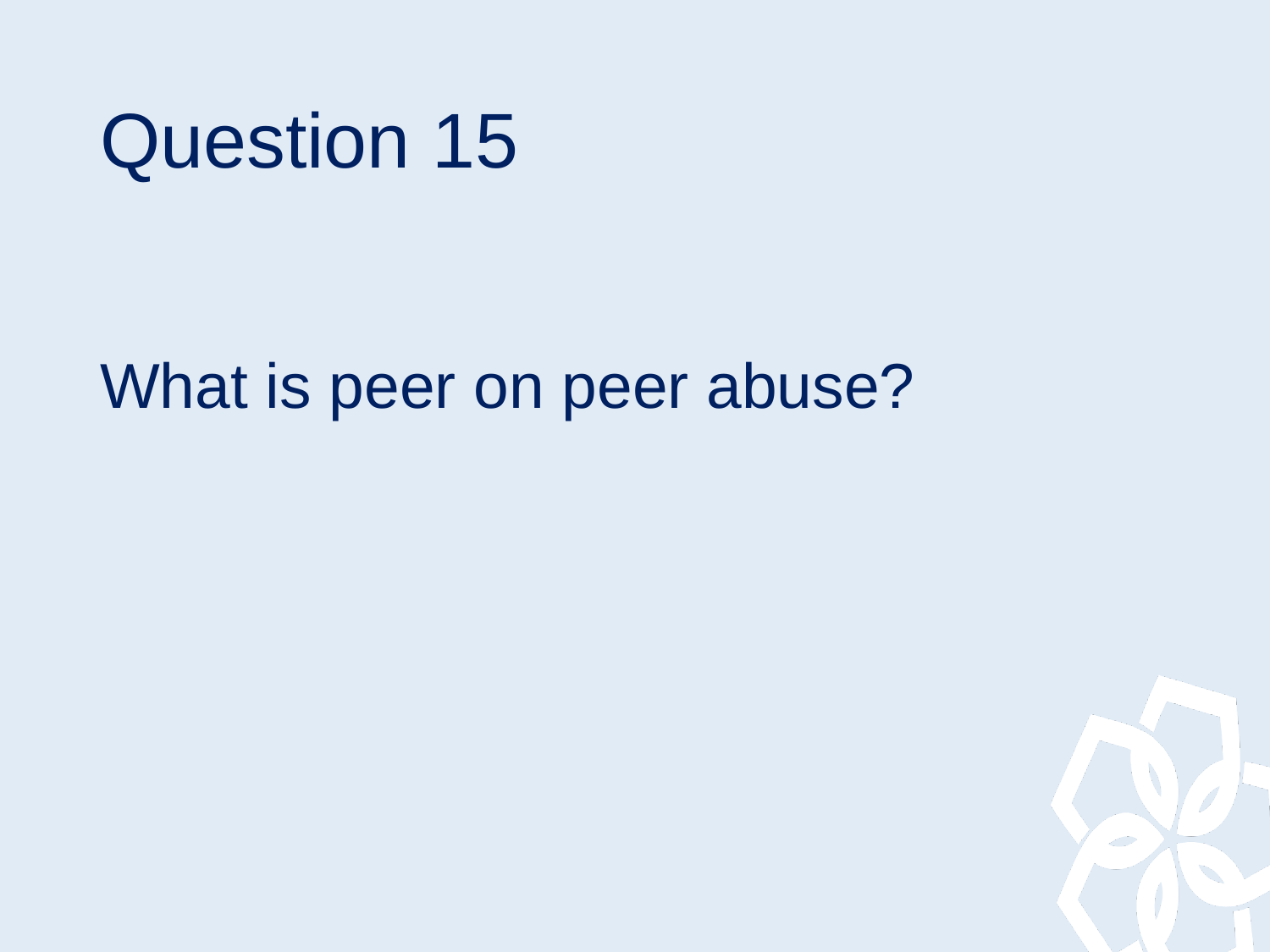

# Question 15

What is peer on peer abuse?